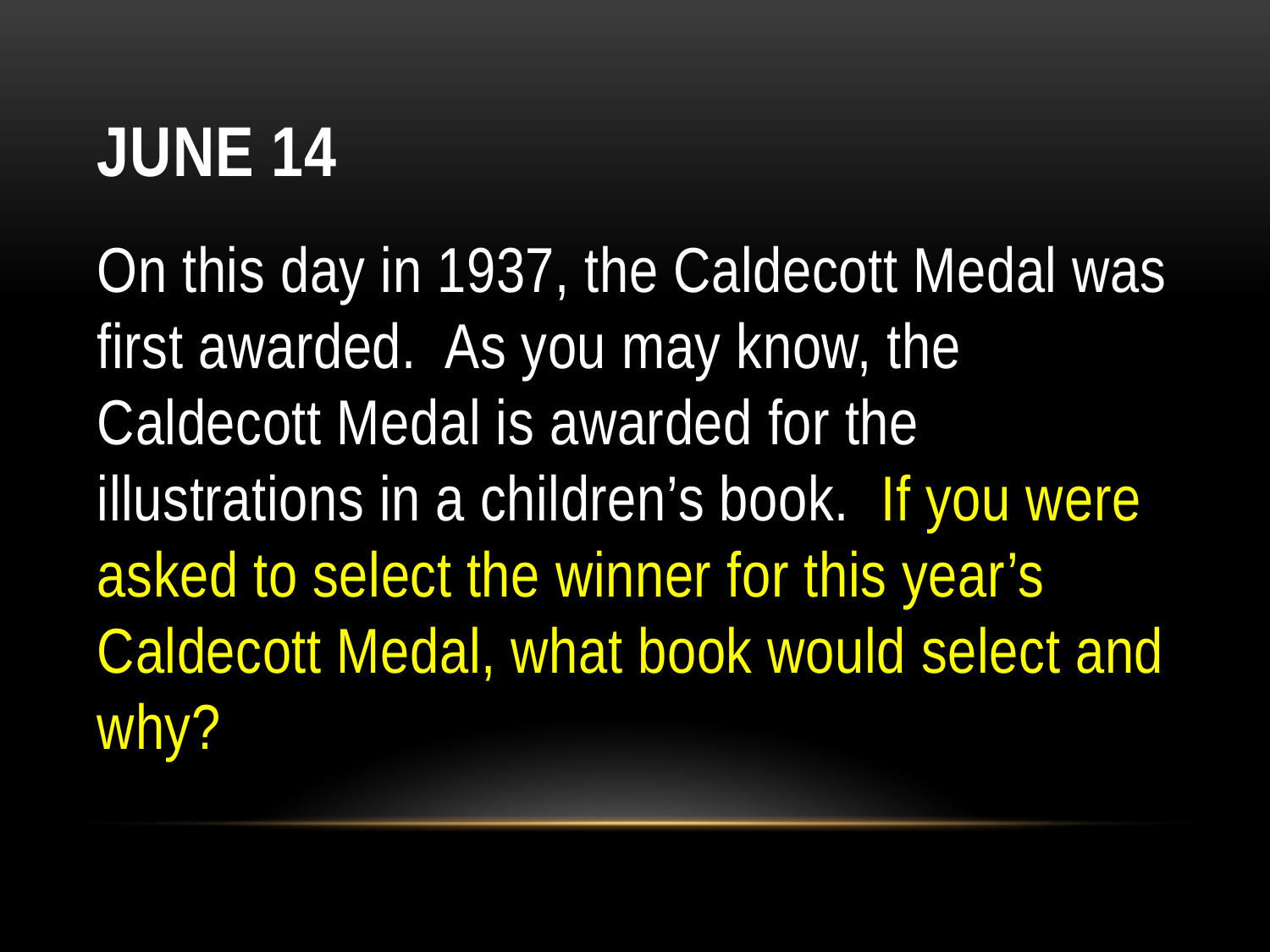

# June 14
On this day in 1937, the Caldecott Medal was first awarded.  As you may know, the Caldecott Medal is awarded for the illustrations in a children’s book.  If you were asked to select the winner for this year’s Caldecott Medal, what book would select and why?